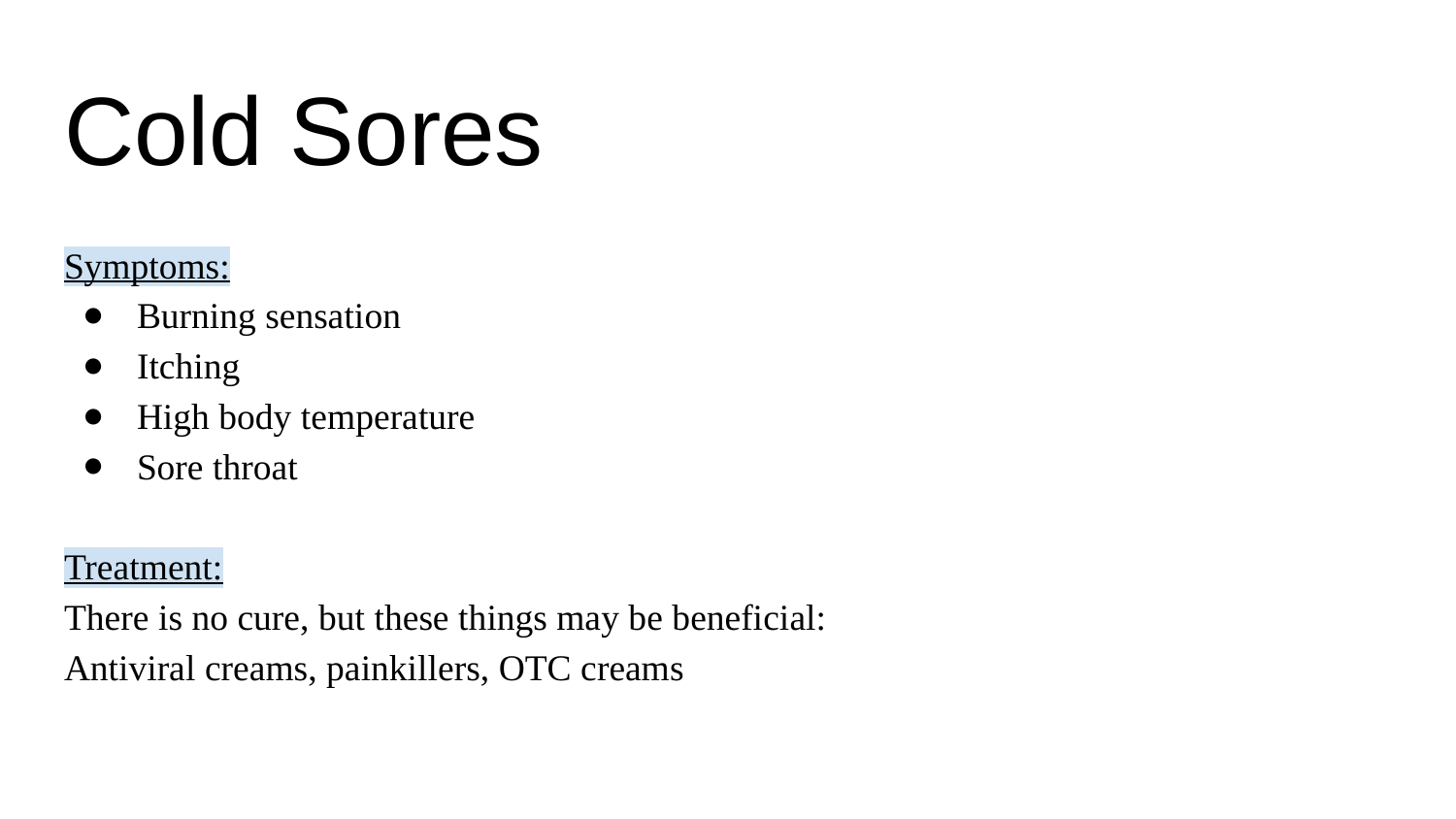

# Cold Sores
Symptoms:
Burning sensation
Itching
High body temperature
Sore throat

Treatment:
There is no cure, but these things may be beneficial:
Antiviral creams, painkillers, OTC creams